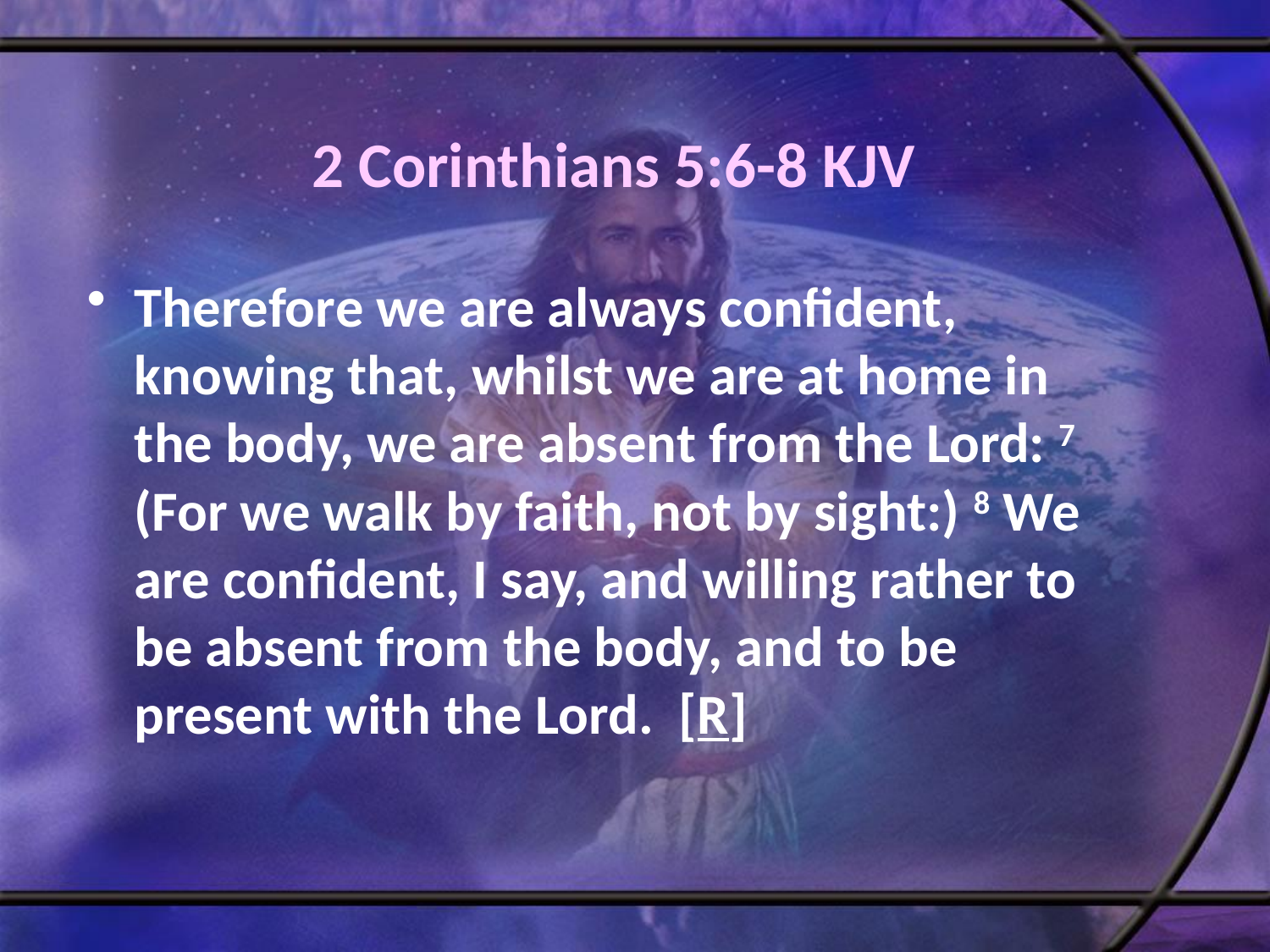

# 2 Corinthians 5:6-8 KJV
Therefore we are always confident, knowing that, whilst we are at home in the body, we are absent from the Lord: 7 (For we walk by faith, not by sight:) 8 We are confident, I say, and willing rather to be absent from the body, and to be present with the Lord.  [R]